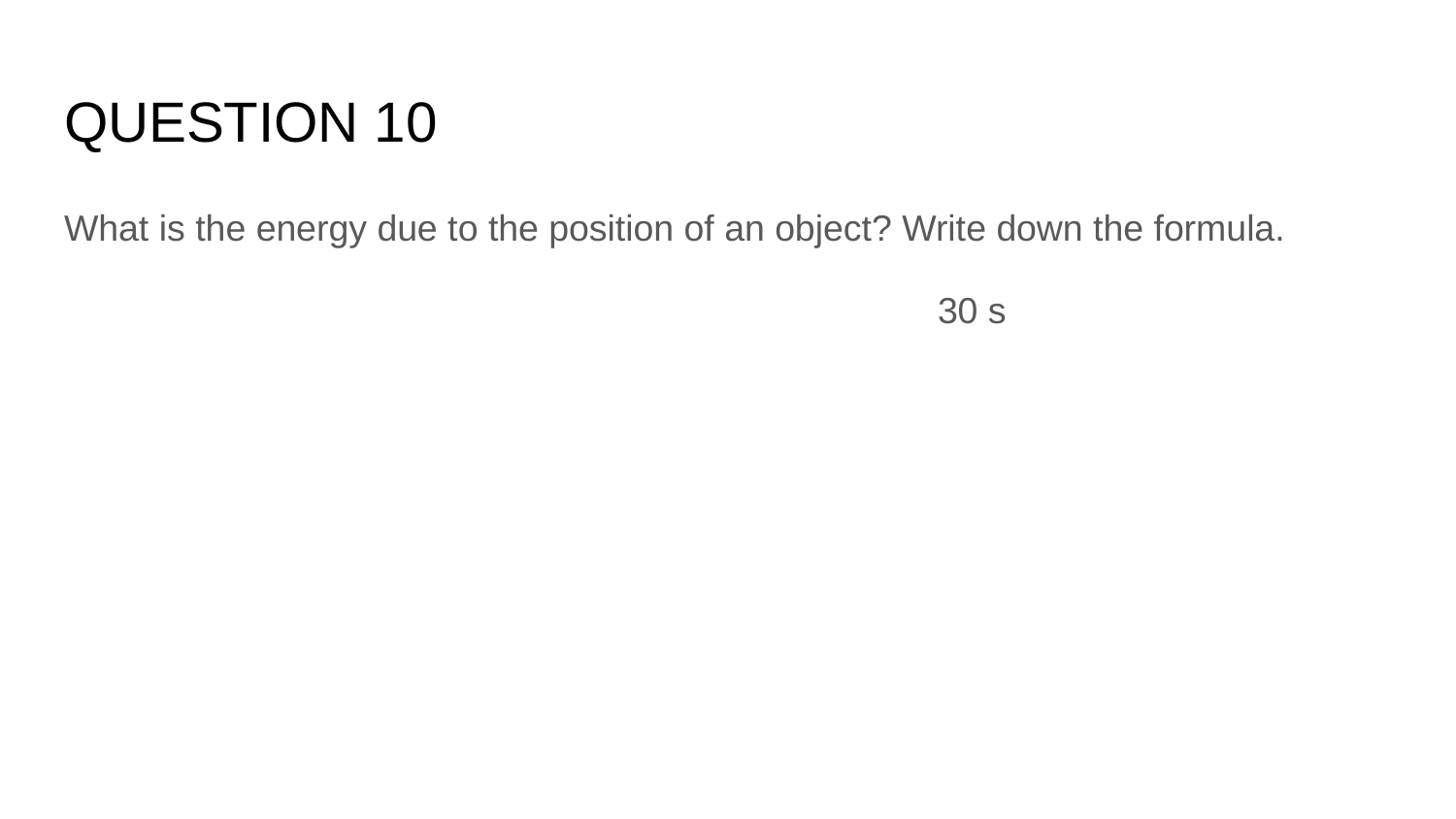

# QUESTION 10
What is the energy due to the position of an object? Write down the formula.
						30 s